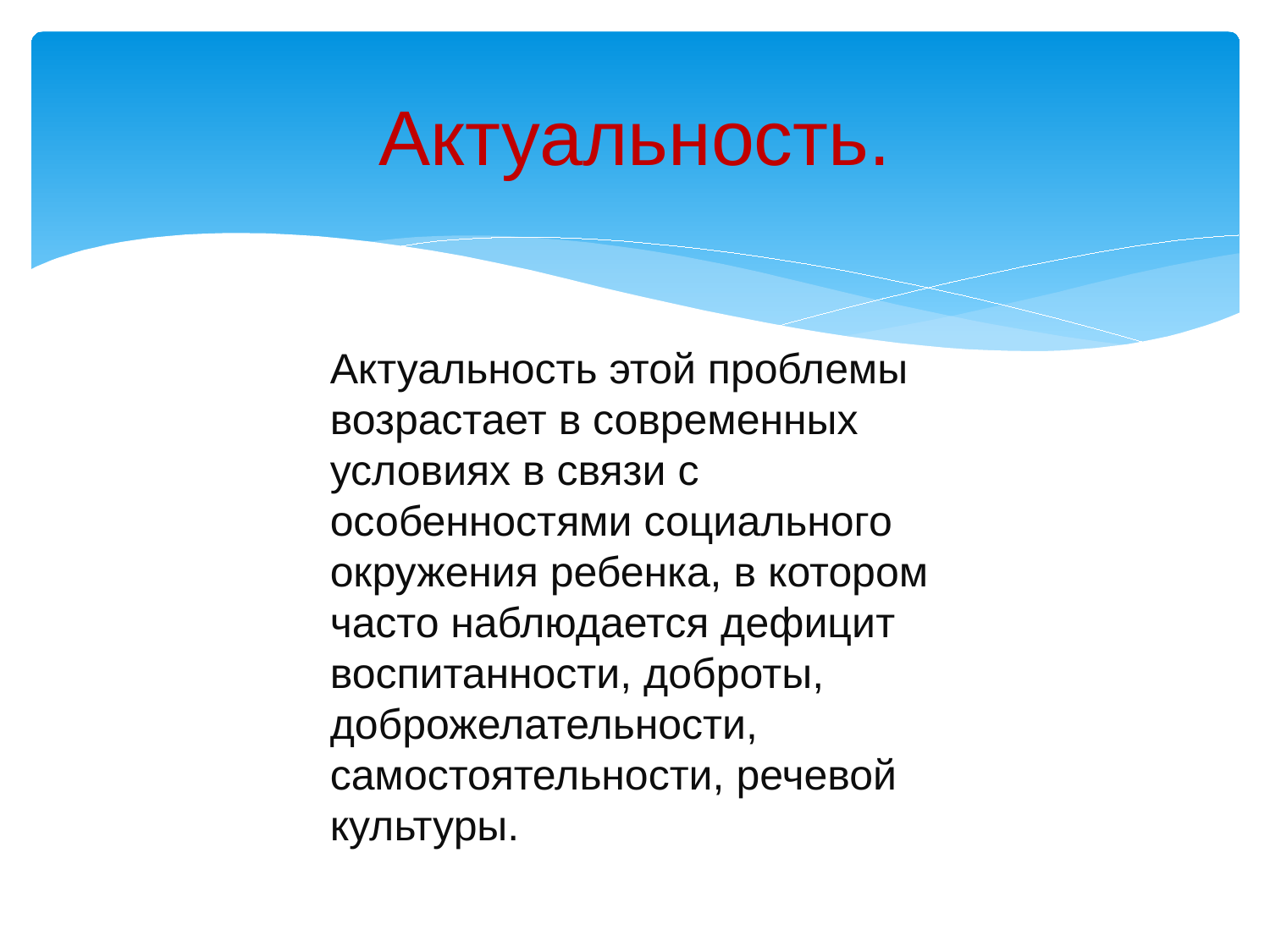

# Актуальность.
Актуальность этой проблемы возрастает в современных условиях в связи с особенностями социального окружения ребенка, в котором часто наблюдается дефицит воспитанности, доброты, доброжелательности, самостоятельности, речевой культуры.